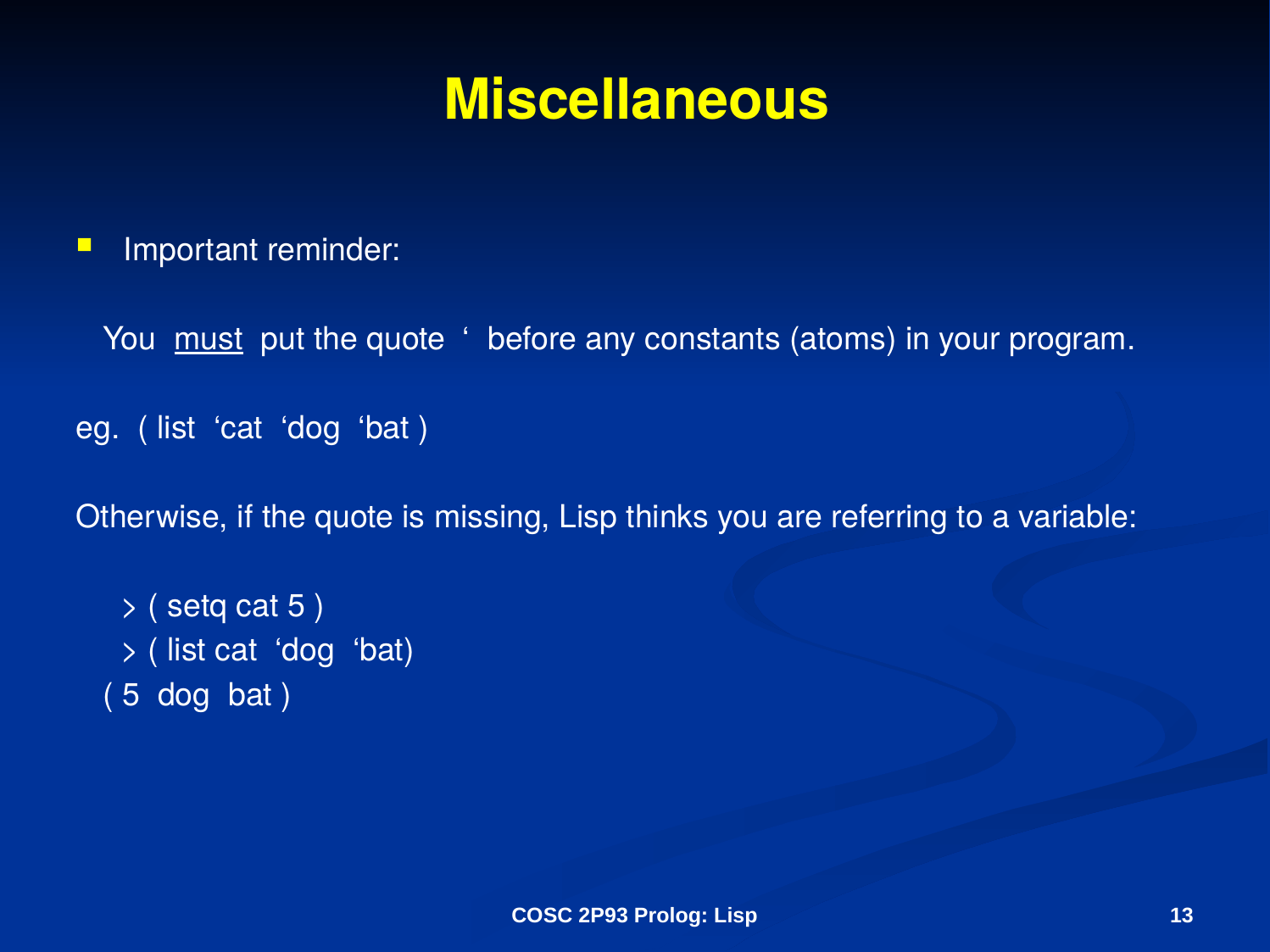

# Miscellaneous
Important reminder:

   You  must  put the quote  ‘  before any constants (atoms) in your program.

eg.  ( list  ‘cat  ‘dog  ‘bat )

Otherwise, if the quote is missing, Lisp thinks you are referring to a variable:

     > ( setq cat 5 )
     > ( list cat  ‘dog  ‘bat)
   ( 5  dog  bat )

COSC 2P93 Prolog: Lisp
13